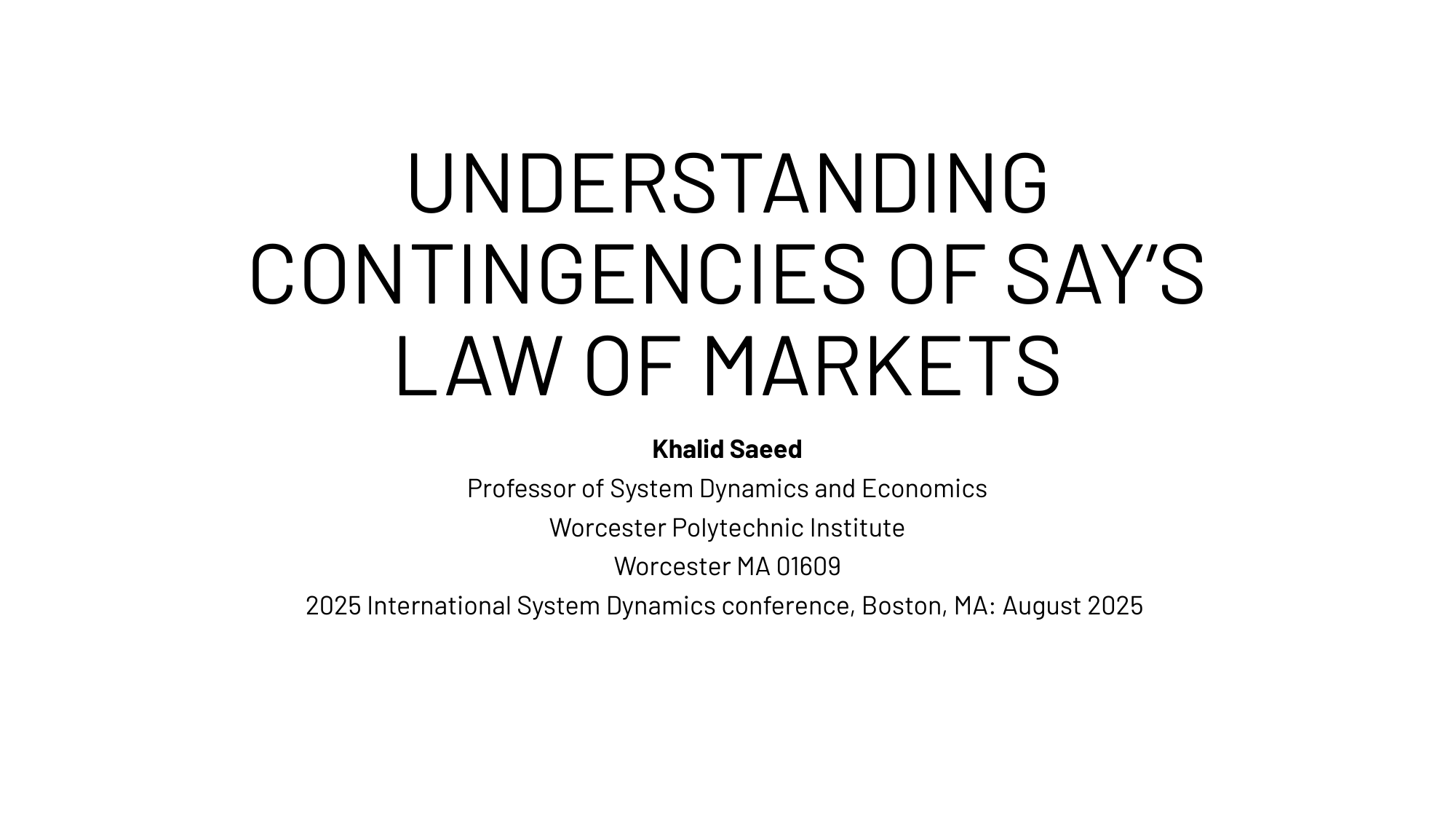

# Understanding contingencies of Say’s law of markets
Khalid Saeed
Professor of System Dynamics and Economics
Worcester Polytechnic Institute
Worcester MA 01609
2025 International System Dynamics conference, Boston, MA: August 2025